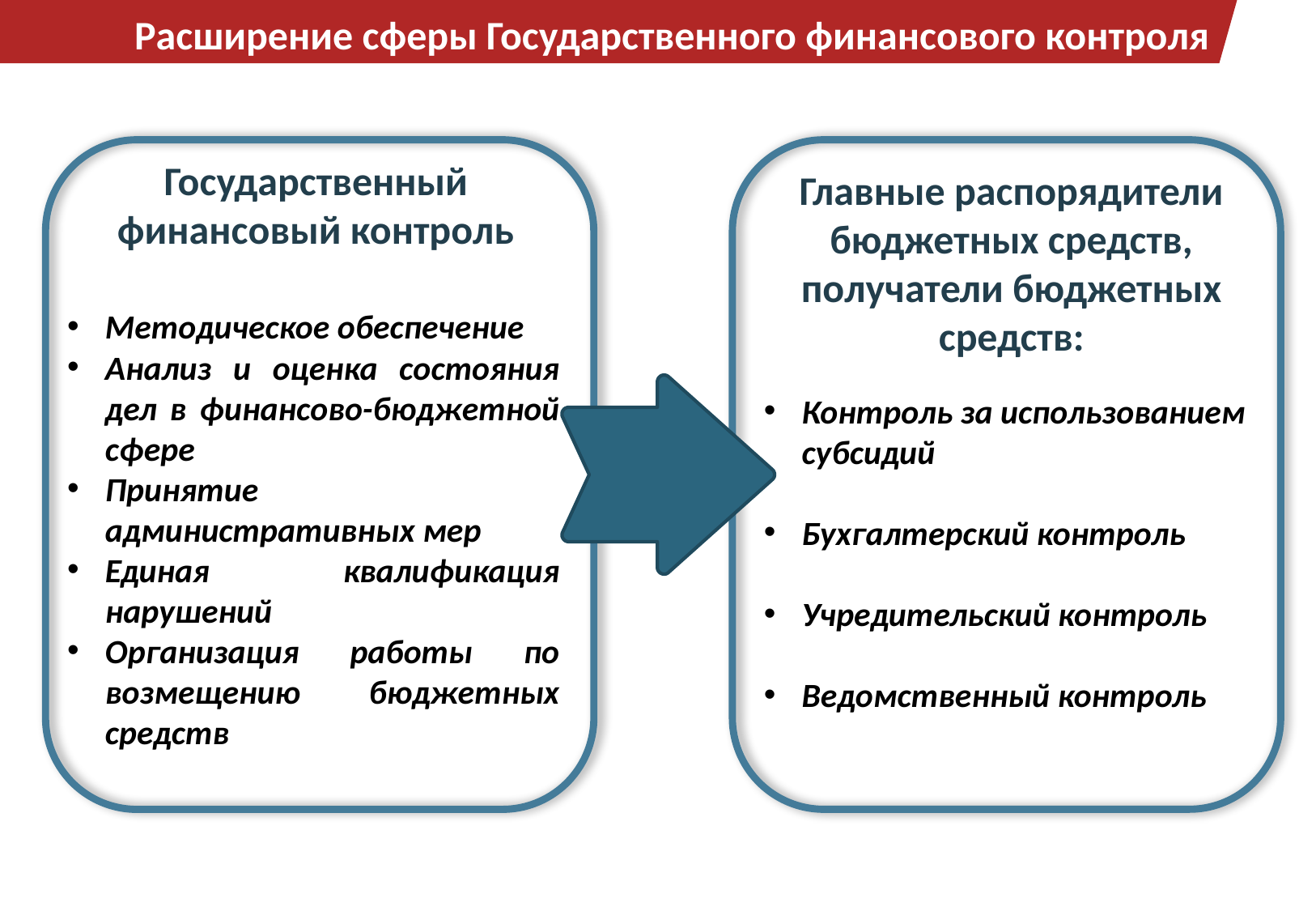

# Расширение сферы Государственного финансового контроля

Государственный финансовый контроль
Главные распорядители бюджетных средств, получатели бюджетных средств:
Методическое обеспечение
Анализ и оценка состояния дел в финансово-бюджетной сфере
Принятие административных мер
Единая квалификация нарушений
Организация работы по возмещению бюджетных средств

Контроль за использованием субсидий

Бухгалтерский контроль

Учредительский контроль

Ведомственный контроль